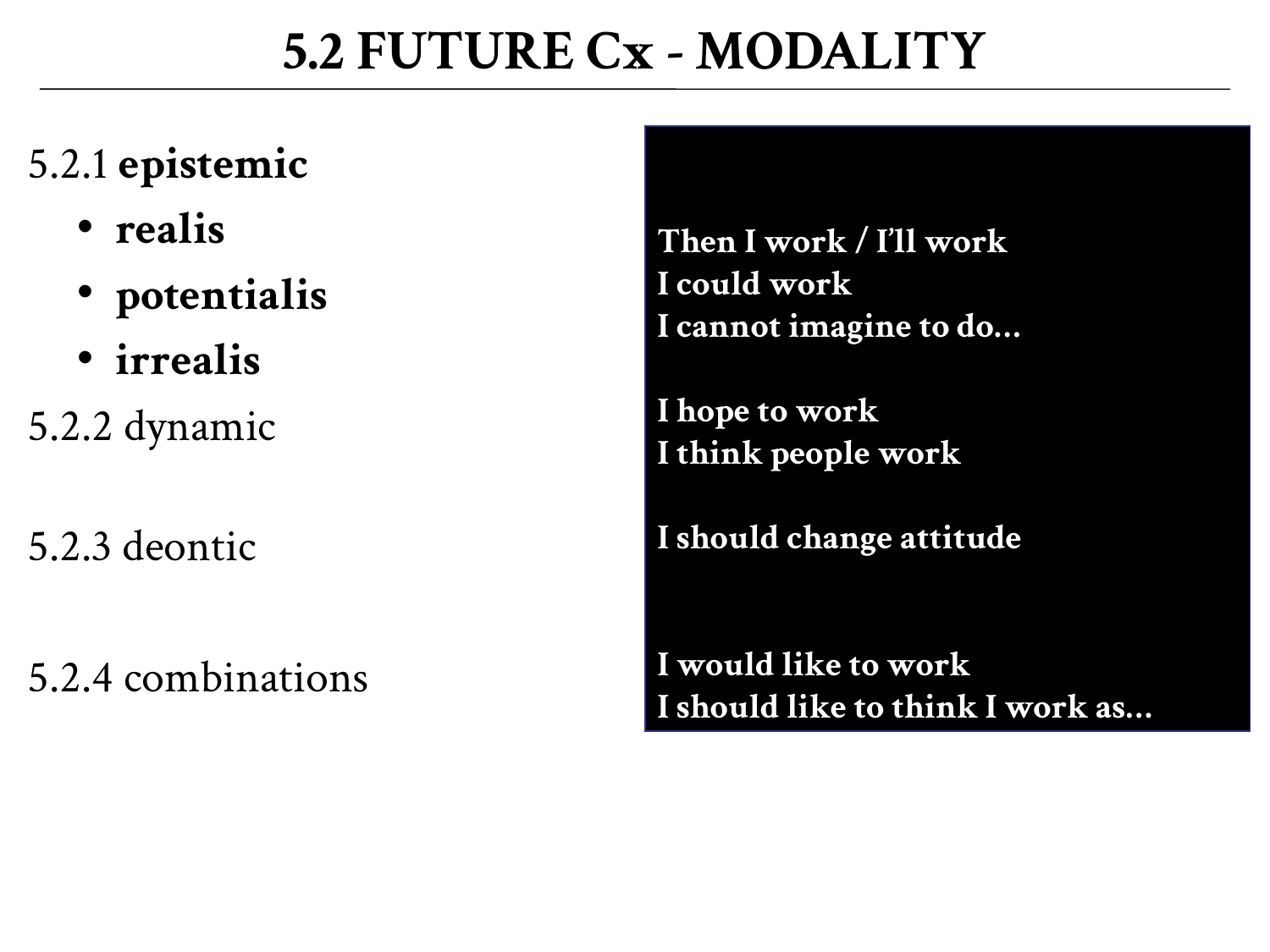

5.2 FUTURE Cx - MODALITY

5.2.1 epistemic
realis
potentialis
irrealis
5.2.2 dynamic
5.2.3 deontic

5.2.4 combinations

Then I work / I’ll work
I could work
I cannot imagine to do…

I hope to work
I think people work

I should change attitude

I would like to work
I should like to think I work as…